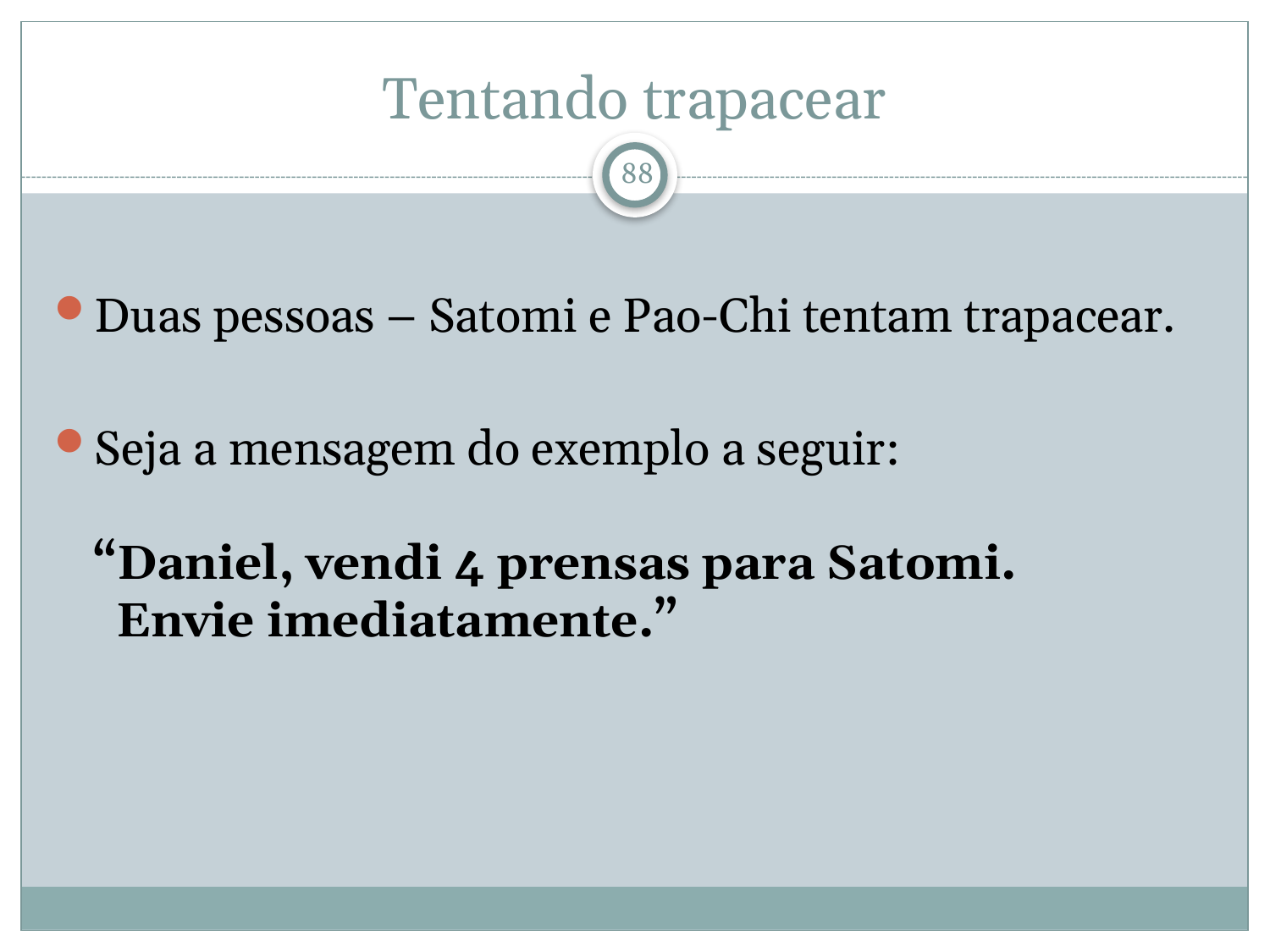

# Tentando trapacear

Duas pessoas – Satomi e Pao-Chi tentam trapacear.

Seja a mensagem do exemplo a seguir:
“Daniel, vendi 4 prensas para Satomi.
  Envie imediatamente.”
88